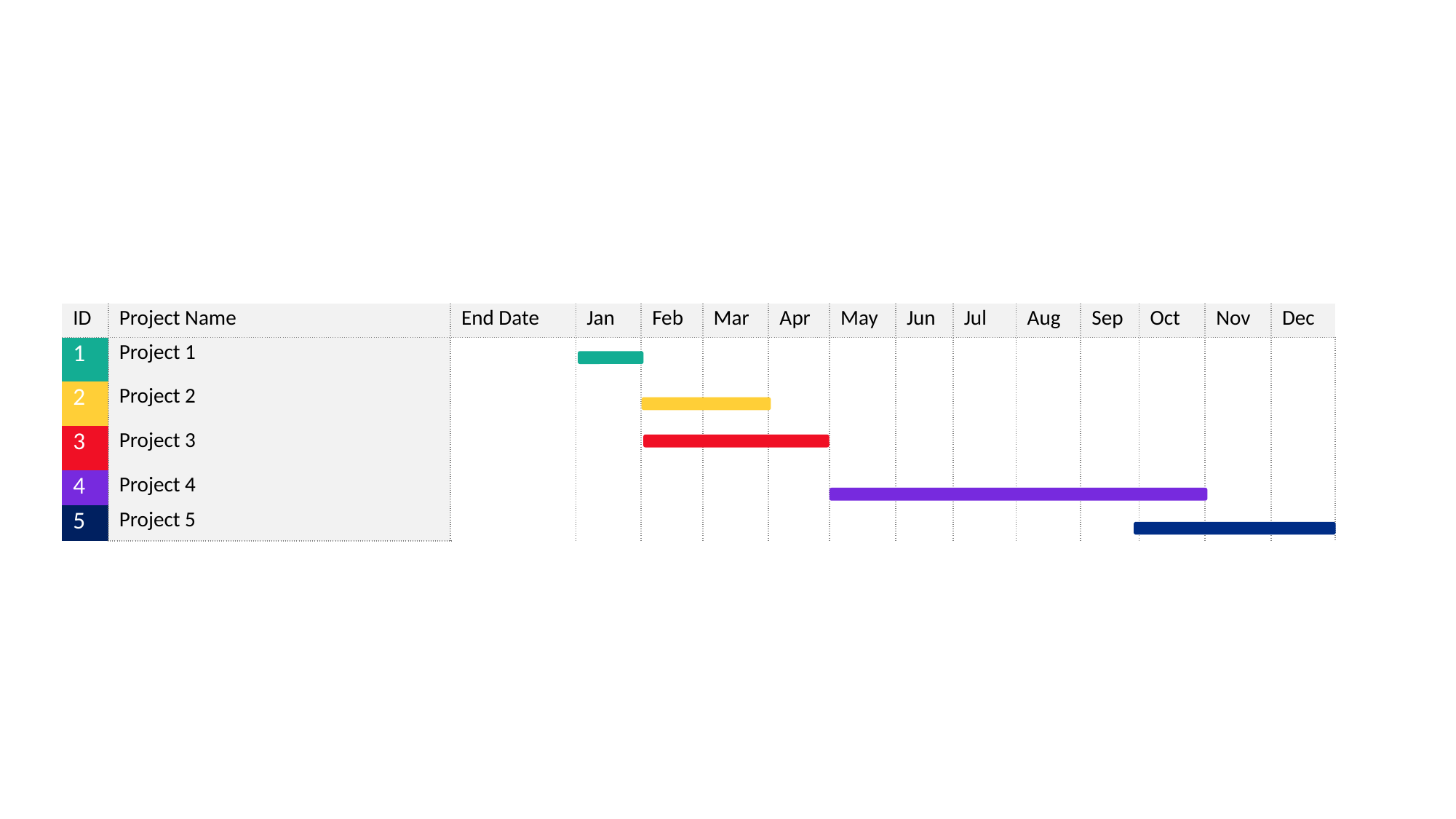

| ID | Project Name | End Date | Jan | Feb | Mar | Apr | May | Jun | Jul | Aug | Sep | Oct | Nov | Dec |
| --- | --- | --- | --- | --- | --- | --- | --- | --- | --- | --- | --- | --- | --- | --- |
| 1 | Project 1 |  |  |  |  |  |  |  |  |  |  |  |  |  |
| 2 | Project 2 |  |  |  |  |  |  |  |  |  |  |  |  |  |
| 3 | Project 3 |  |  |  |  |  |  |  |  |  |  |  |  |  |
| 4 | Project 4 |  |  |  |  |  |  |  |  |  |  |  |  |  |
| 5 | Project 5 |  |  |  |  |  |  |  |  |  |  |  |  |  |